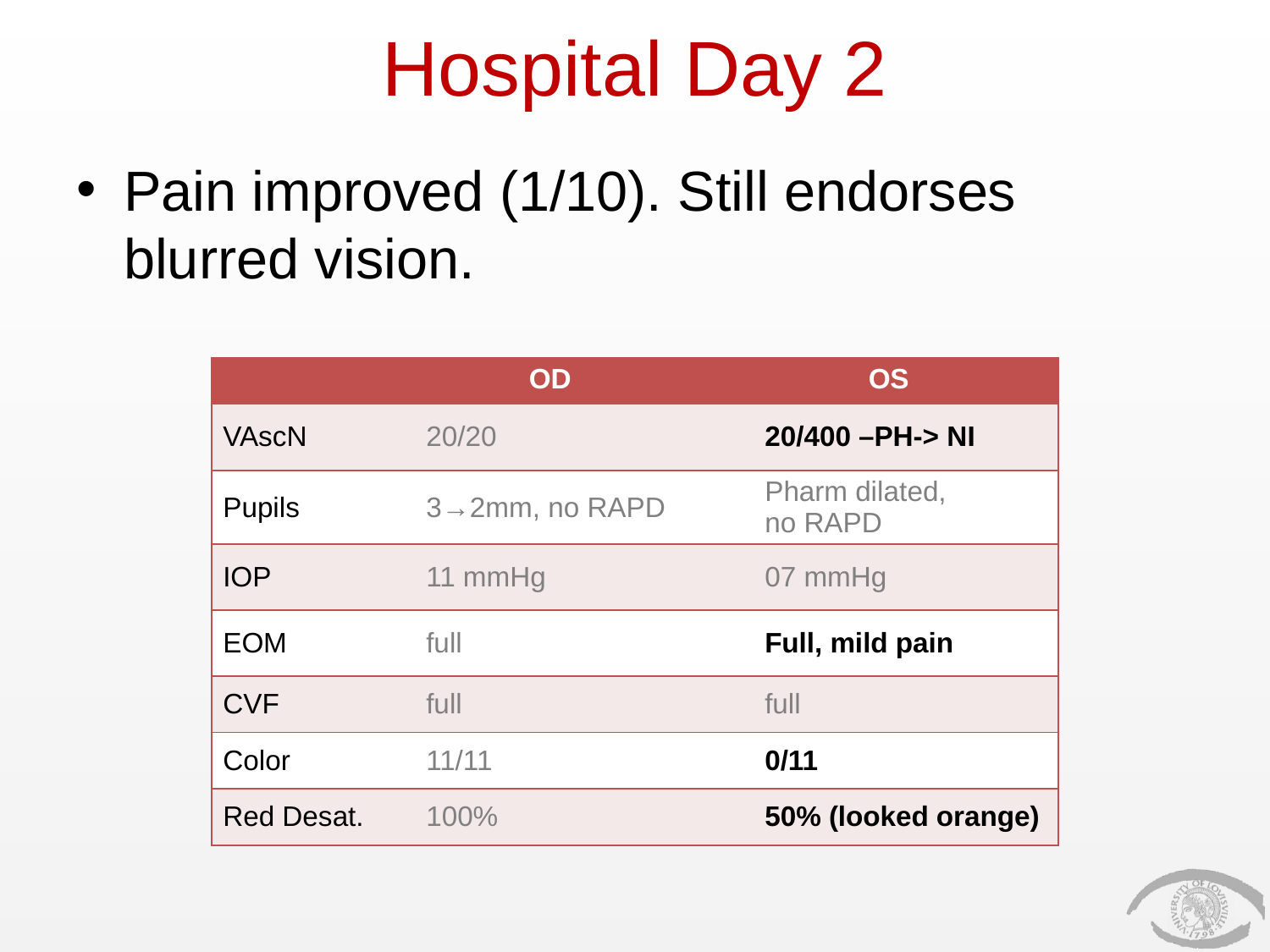

# Hospital Day 2
Pain improved (1/10). Still endorses blurred vision.

|  | OD | OS |
| --- | --- | --- |
| VAscN | 20/20 | 20/400 –PH-> NI |
| Pupils | 3→2mm, no RAPD | Pharm dilated, no RAPD |
| IOP | 11 mmHg | 07 mmHg |
| EOM | full | Full, mild pain |
| CVF | full | full |
| Color | 11/11 | 0/11 |
| Red Desat. | 100% | 50% (looked orange) |